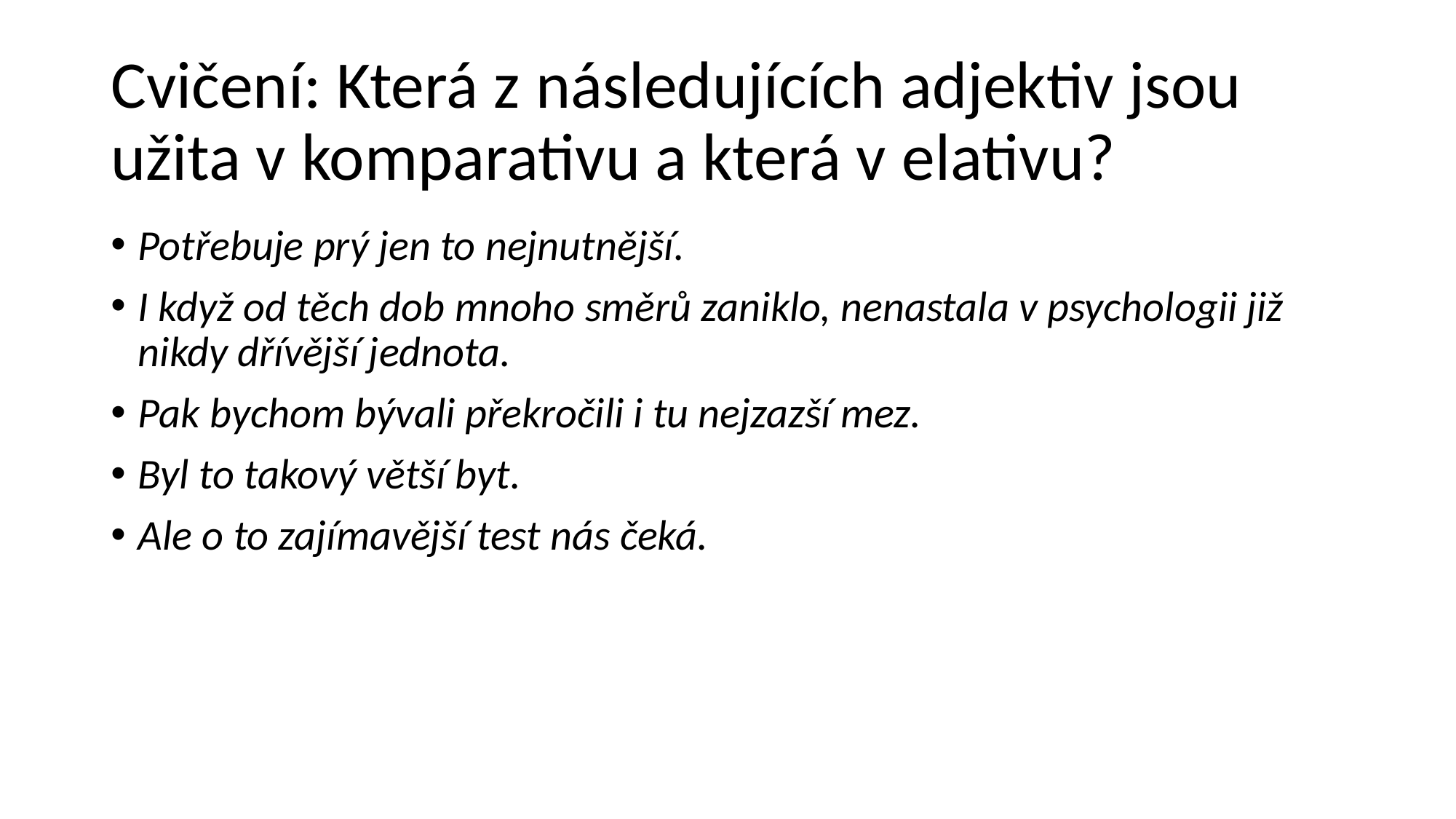

# Cvičení: Která z následujících adjektiv jsou užita v komparativu a která v elativu?
Potřebuje prý jen to nejnutnější.
I když od těch dob mnoho směrů zaniklo, nenastala v psychologii již nikdy dřívější jednota.
Pak bychom bývali překročili i tu nejzazší mez.
Byl to takový větší byt.
Ale o to zajímavější test nás čeká.